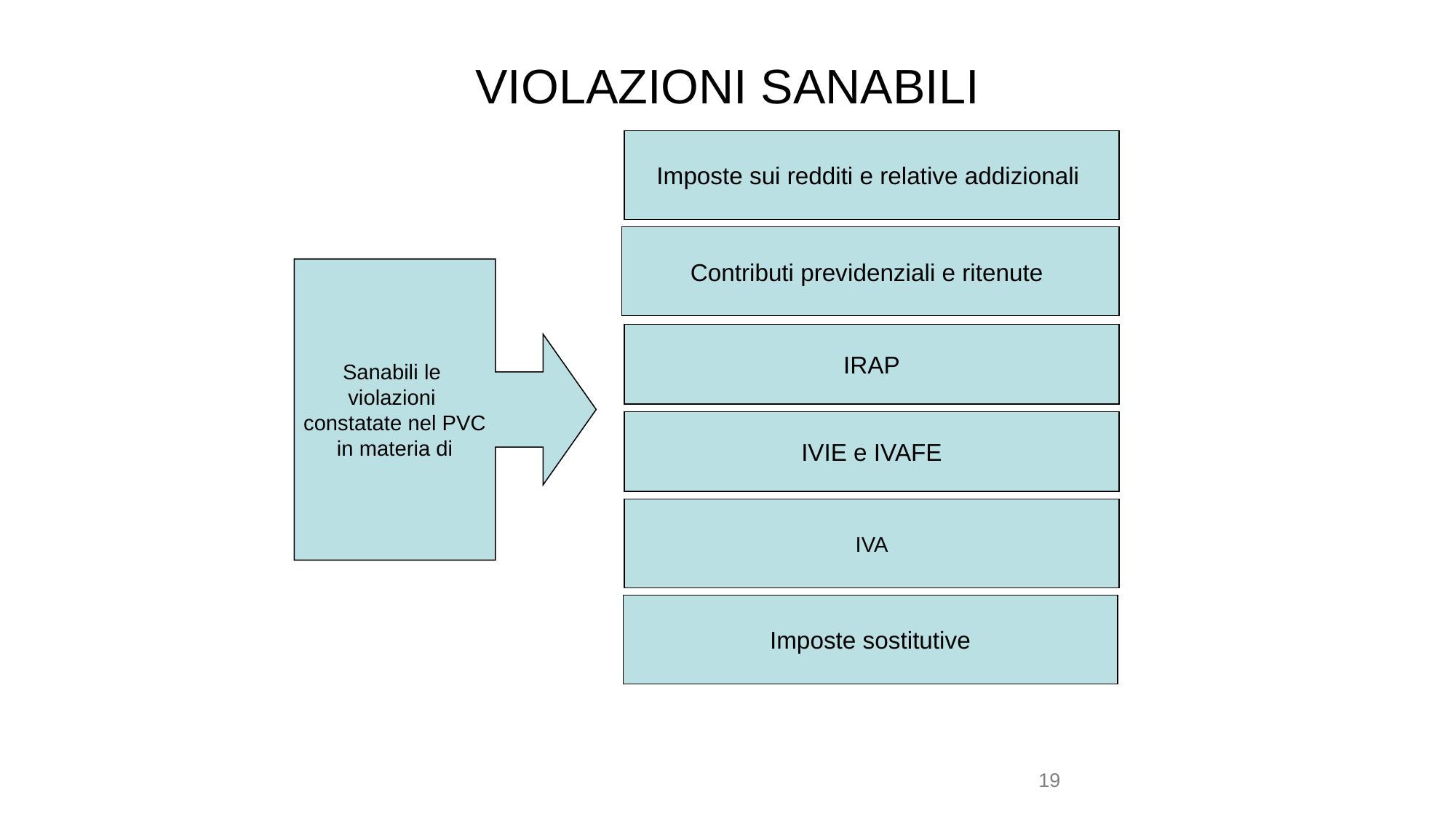

# VIOLAZIONI SANABILI
Imposte sui redditi e relative addizionali
Contributi previdenziali e ritenute
Sanabili le
violazioni
constatate nel PVC
in materia di
IRAP
IVIE e IVAFE
IVA
Imposte sostitutive
19